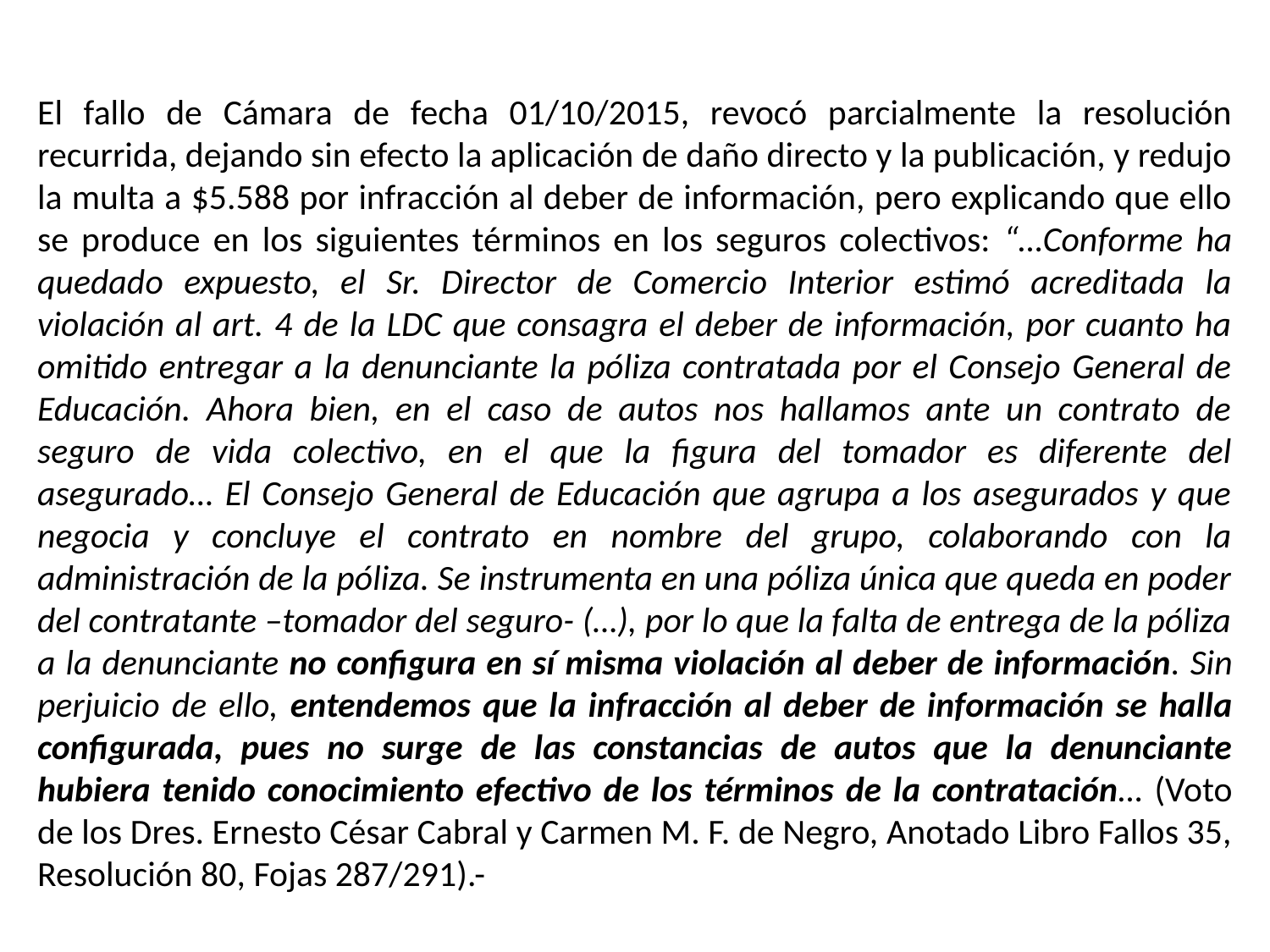

El fallo de Cámara de fecha 01/10/2015, revocó parcialmente la resolución recurrida, dejando sin efecto la aplicación de daño directo y la publicación, y redujo la multa a $5.588 por infracción al deber de información, pero explicando que ello se produce en los siguientes términos en los seguros colectivos: “…Conforme ha quedado expuesto, el Sr. Director de Comercio Interior estimó acreditada la violación al art. 4 de la LDC que consagra el deber de información, por cuanto ha omitido entregar a la denunciante la póliza contratada por el Consejo General de Educación. Ahora bien, en el caso de autos nos hallamos ante un contrato de seguro de vida colectivo, en el que la figura del tomador es diferente del asegurado… El Consejo General de Educación que agrupa a los asegurados y que negocia y concluye el contrato en nombre del grupo, colaborando con la administración de la póliza. Se instrumenta en una póliza única que queda en poder del contratante –tomador del seguro- (…), por lo que la falta de entrega de la póliza a la denunciante no configura en sí misma violación al deber de información. Sin perjuicio de ello, entendemos que la infracción al deber de información se halla configurada, pues no surge de las constancias de autos que la denunciante hubiera tenido conocimiento efectivo de los términos de la contratación… (Voto de los Dres. Ernesto César Cabral y Carmen M. F. de Negro, Anotado Libro Fallos 35, Resolución 80, Fojas 287/291).-